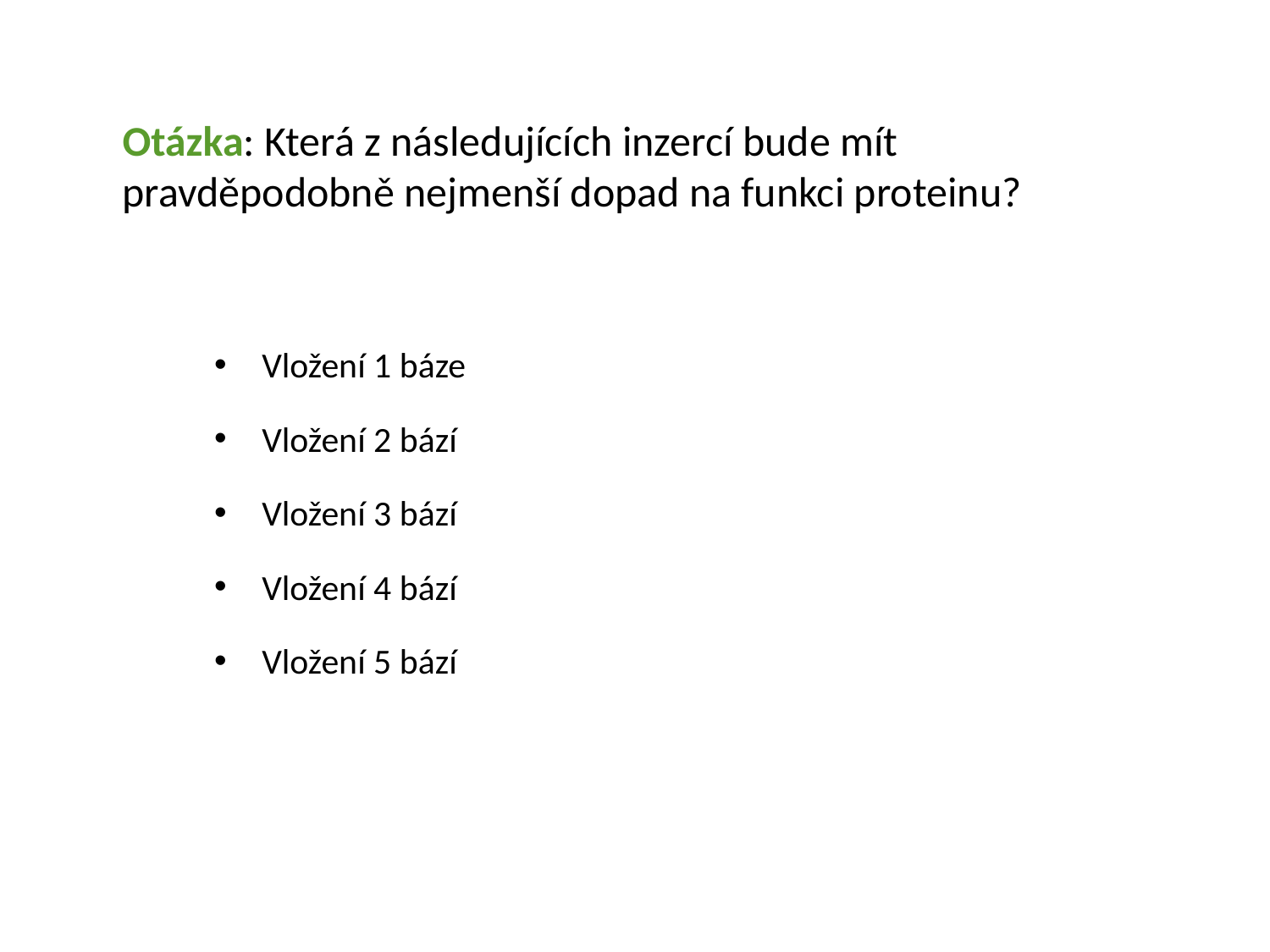

Otázka: Která z následujících inzercí bude mít pravděpodobně nejmenší dopad na funkci proteinu?
Vložení 1 báze
Vložení 2 bází
Vložení 3 bází
Vložení 4 bází
Vložení 5 bází